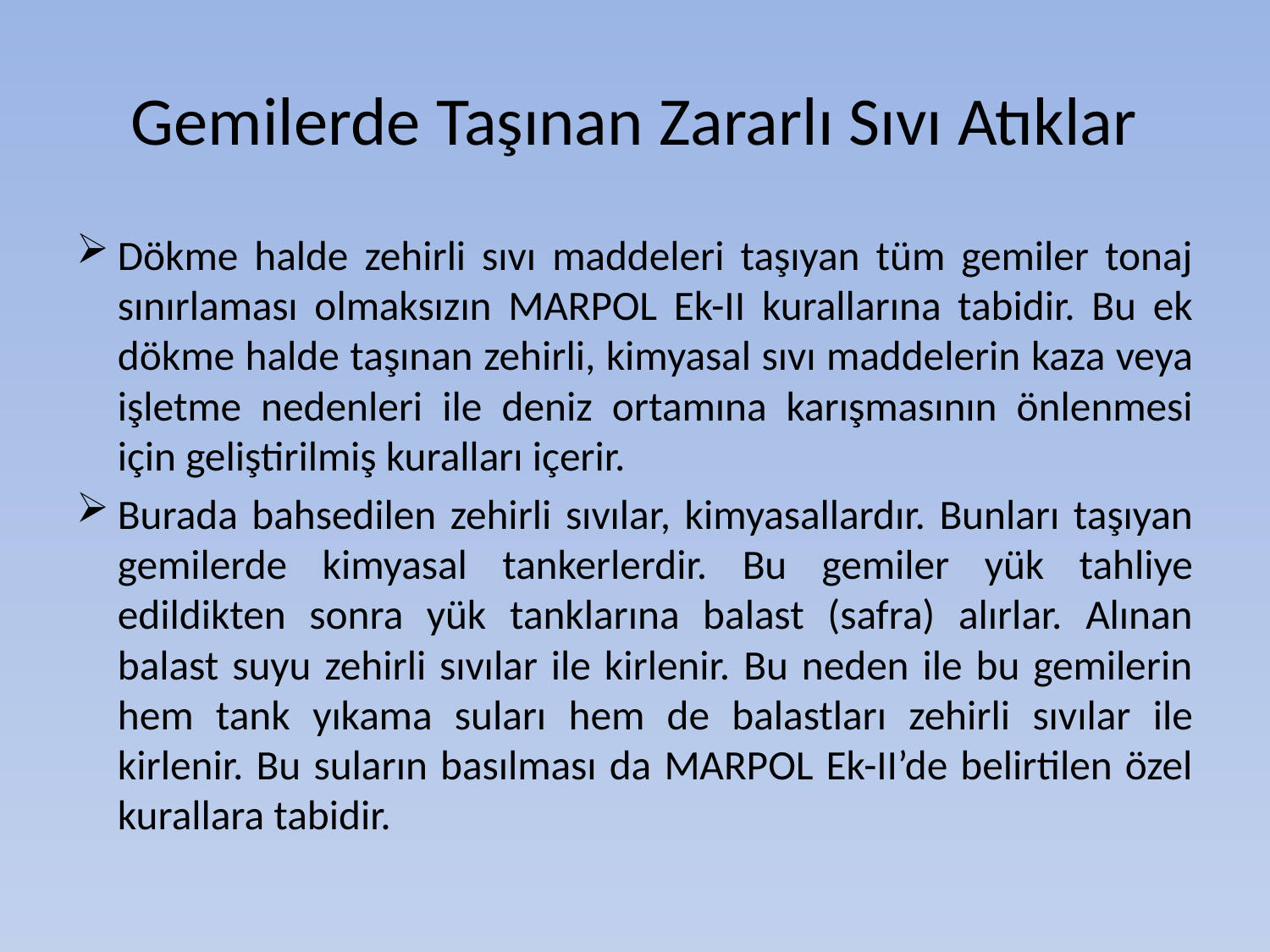

# Gemilerde Taşınan Zararlı Sıvı Atıklar
Dökme halde zehirli sıvı maddeleri taşıyan tüm gemiler tonaj sınırlaması olmaksızın MARPOL Ek-II kurallarına tabidir. Bu ek dökme halde taşınan zehirli, kimyasal sıvı maddelerin kaza veya işletme nedenleri ile deniz ortamına karışmasının önlenmesi için geliştirilmiş kuralları içerir.
Burada bahsedilen zehirli sıvılar, kimyasallardır. Bunları taşıyan gemilerde kimyasal tankerlerdir. Bu gemiler yük tahliye edildikten sonra yük tanklarına balast (safra) alırlar. Alınan balast suyu zehirli sıvılar ile kirlenir. Bu neden ile bu gemilerin hem tank yıkama suları hem de balastları zehirli sıvılar ile kirlenir. Bu suların basılması da MARPOL Ek-II’de belirtilen özel kurallara tabidir.